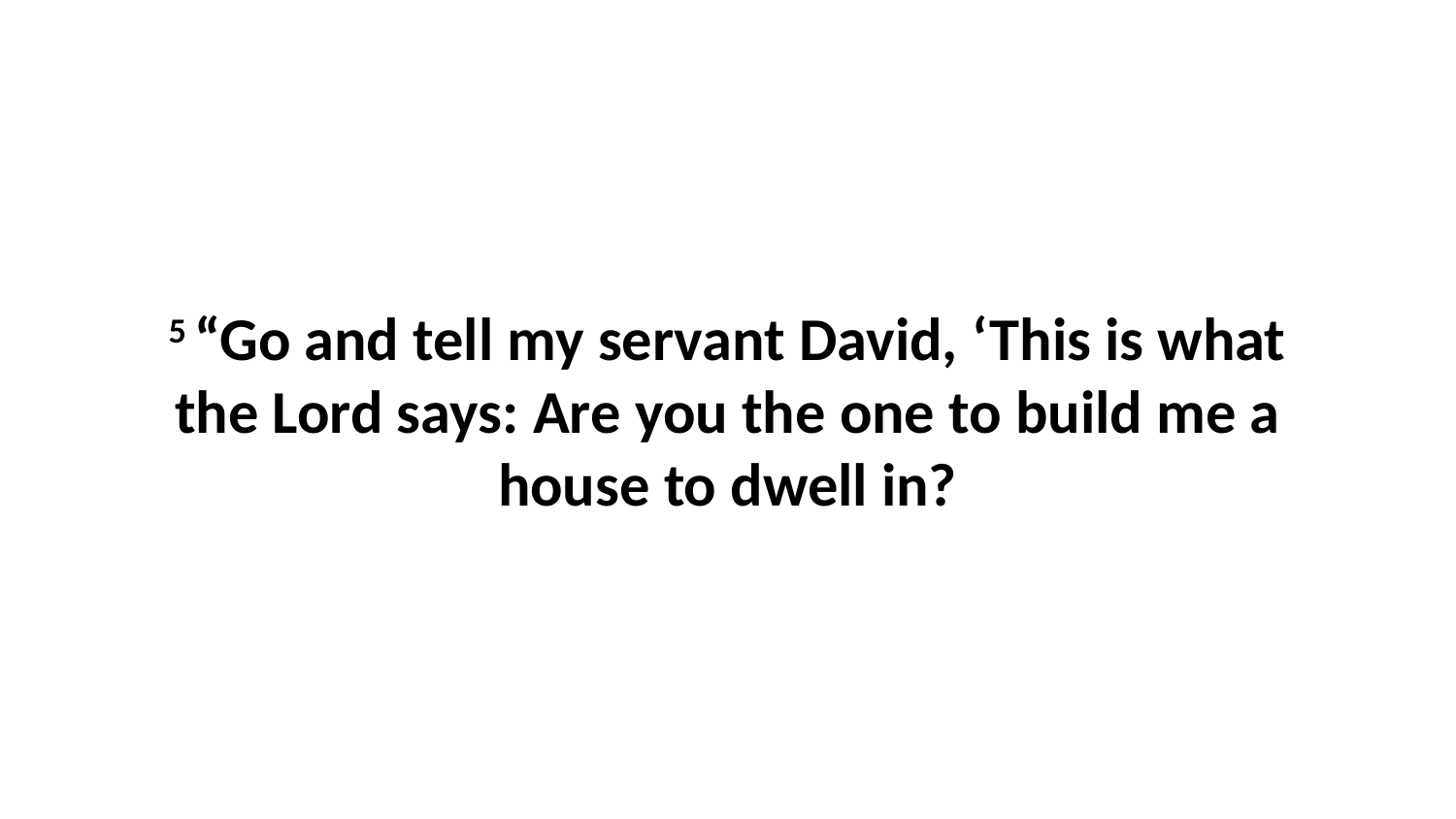

5 “Go and tell my servant David, ‘This is what the Lord says: Are you the one to build me a house to dwell in?